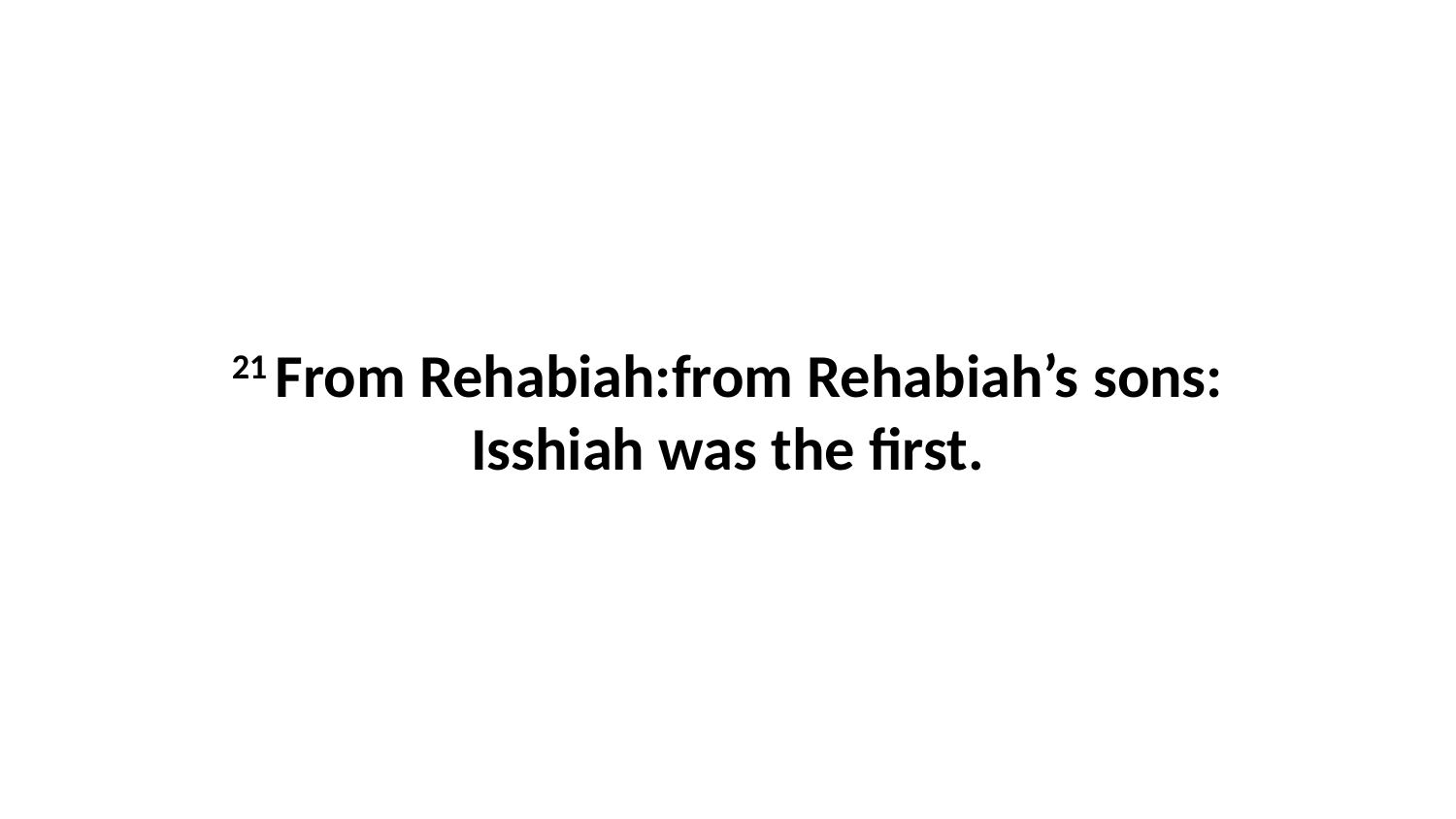

21 From Rehabiah:from Rehabiah’s sons: Isshiah was the first.